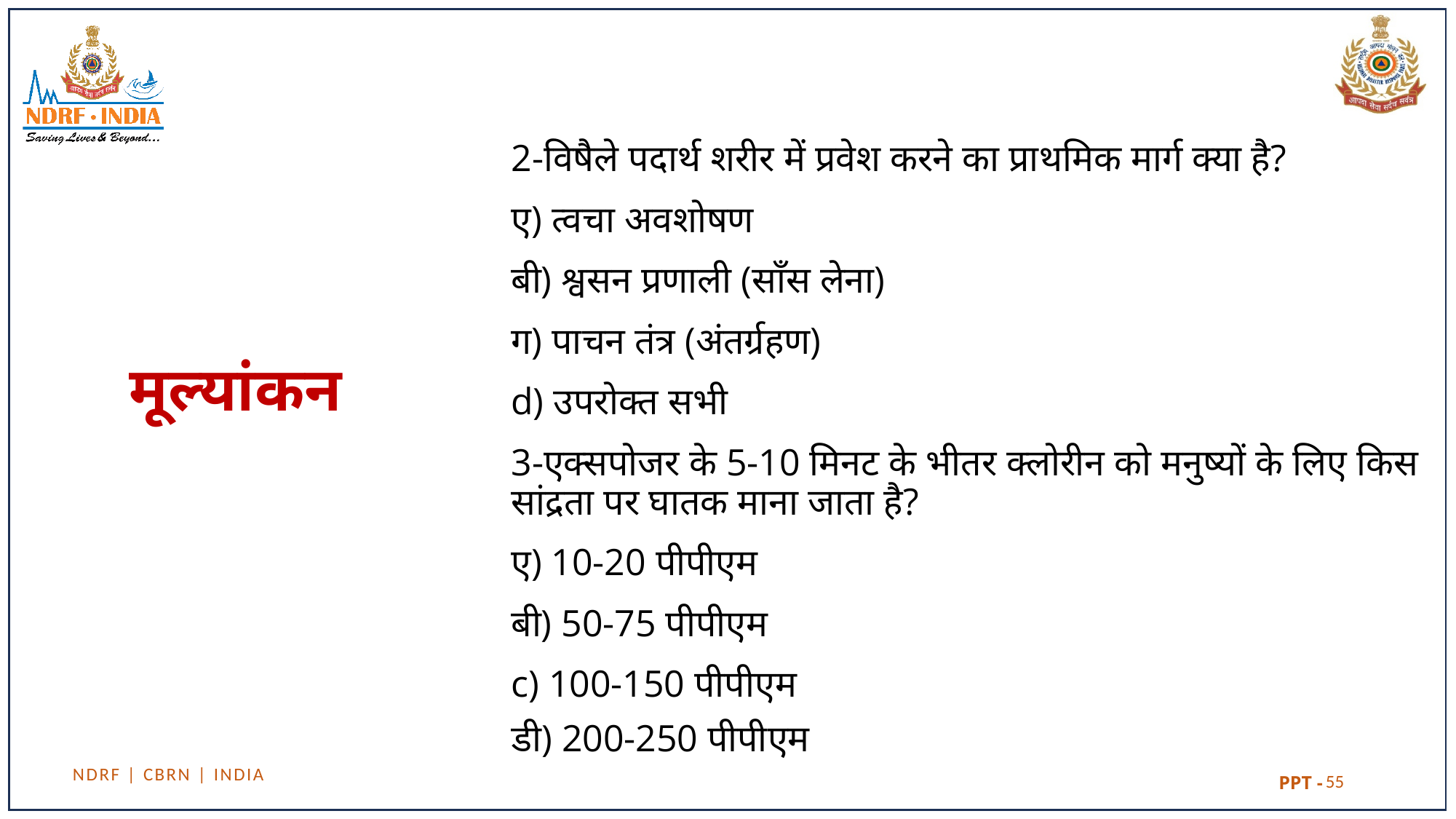

2-विषैले पदार्थ शरीर में प्रवेश करने का प्राथमिक मार्ग क्या है?
ए) त्वचा अवशोषण
बी) श्वसन प्रणाली (साँस लेना)
ग) पाचन तंत्र (अंतर्ग्रहण)
d) उपरोक्त सभी
3-एक्सपोजर के 5-10 मिनट के भीतर क्लोरीन को मनुष्यों के लिए किस सांद्रता पर घातक माना जाता है?
ए) 10-20 पीपीएम
बी) 50-75 पीपीएम
c) 100-150 पीपीएम
डी) 200-250 पीपीएम
# मूल्यांकन

55